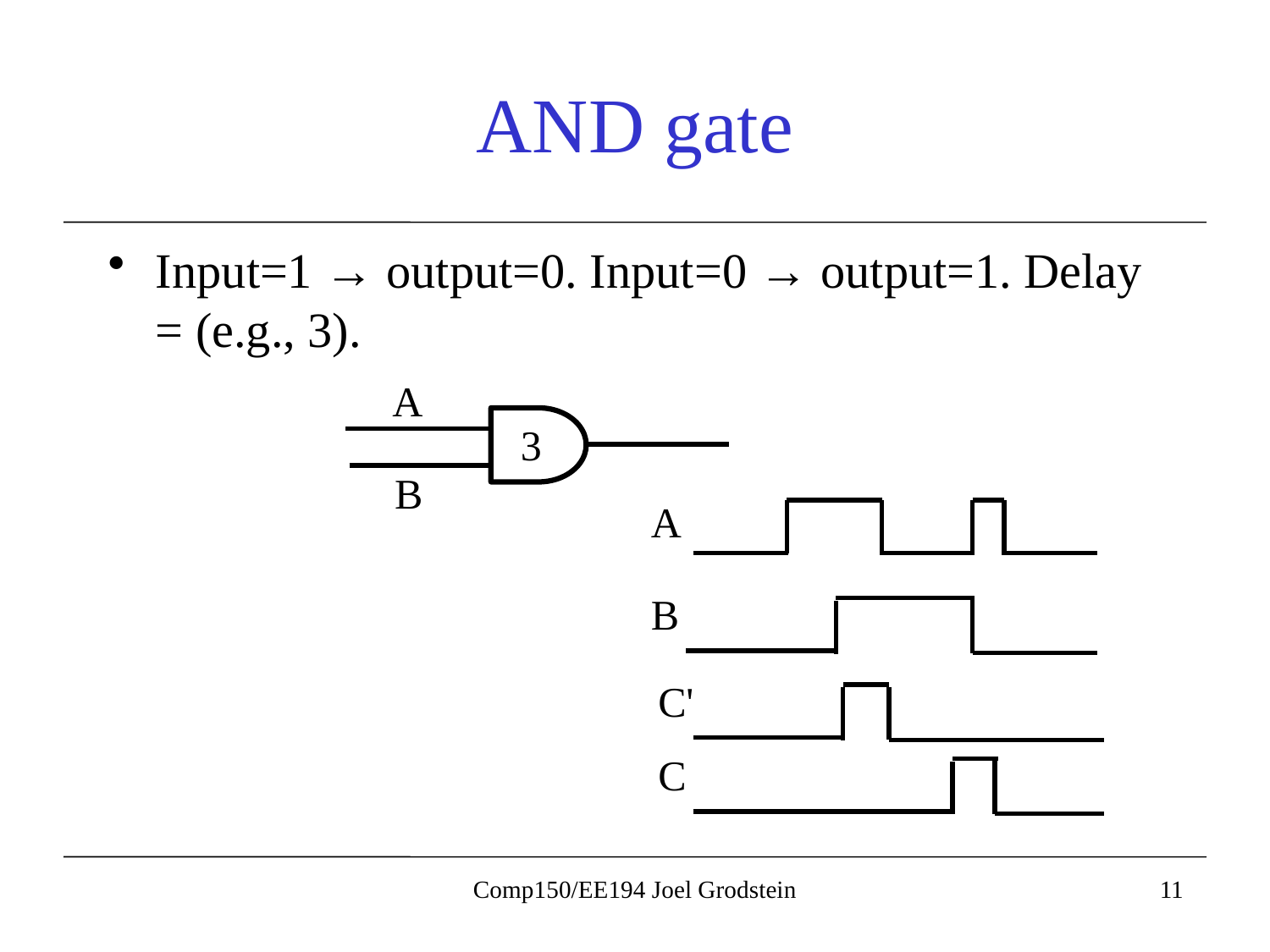

# AND gate
Input=1 → output=0. Input=0 → output=1. Delay = (e.g., 3).

A

3
B
A
B
C'
C
Comp150/EE194 Joel Grodstein